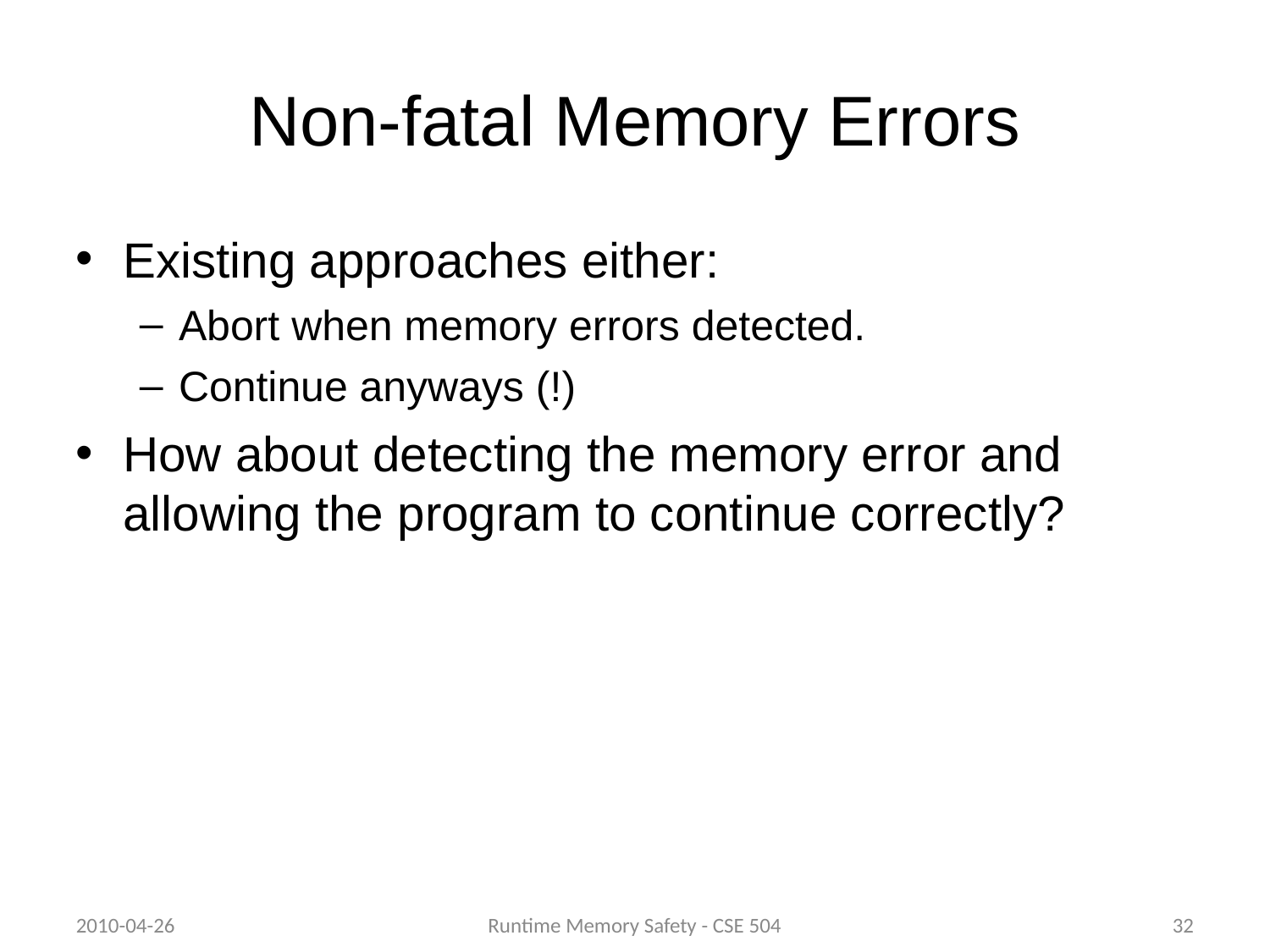

Non-fatal Memory Errors
Existing approaches either:
Abort when memory errors detected.
Continue anyways (!)
How about detecting the memory error and allowing the program to continue correctly?
2010-04-26
Runtime Memory Safety - CSE 504
32